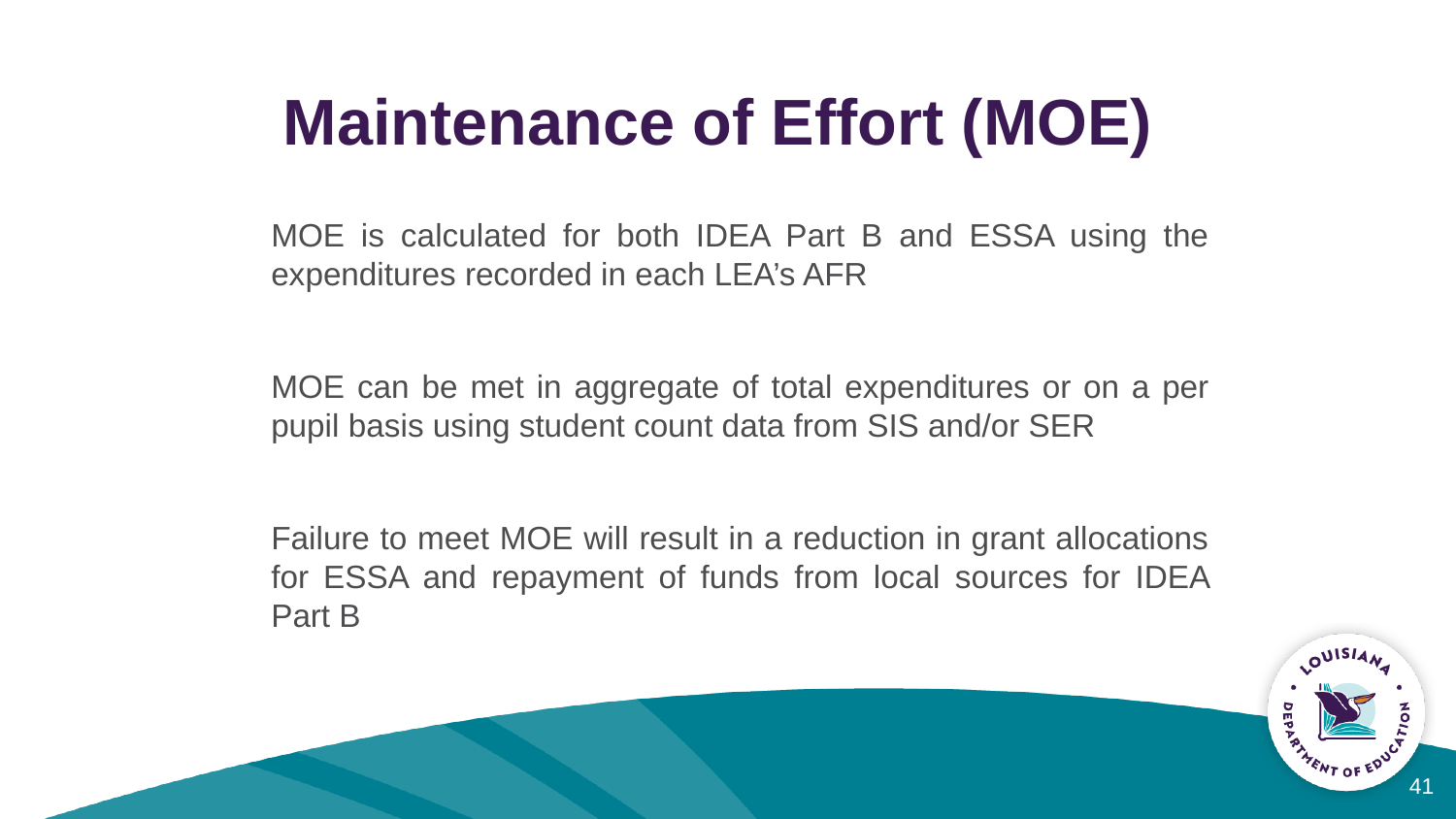

# Maintenance of Effort (MOE)
MOE is calculated for both IDEA Part B and ESSA using the expenditures recorded in each LEA’s AFR

MOE can be met in aggregate of total expenditures or on a per pupil basis using student count data from SIS and/or SER

Failure to meet MOE will result in a reduction in grant allocations for ESSA and repayment of funds from local sources for IDEA Part B

41